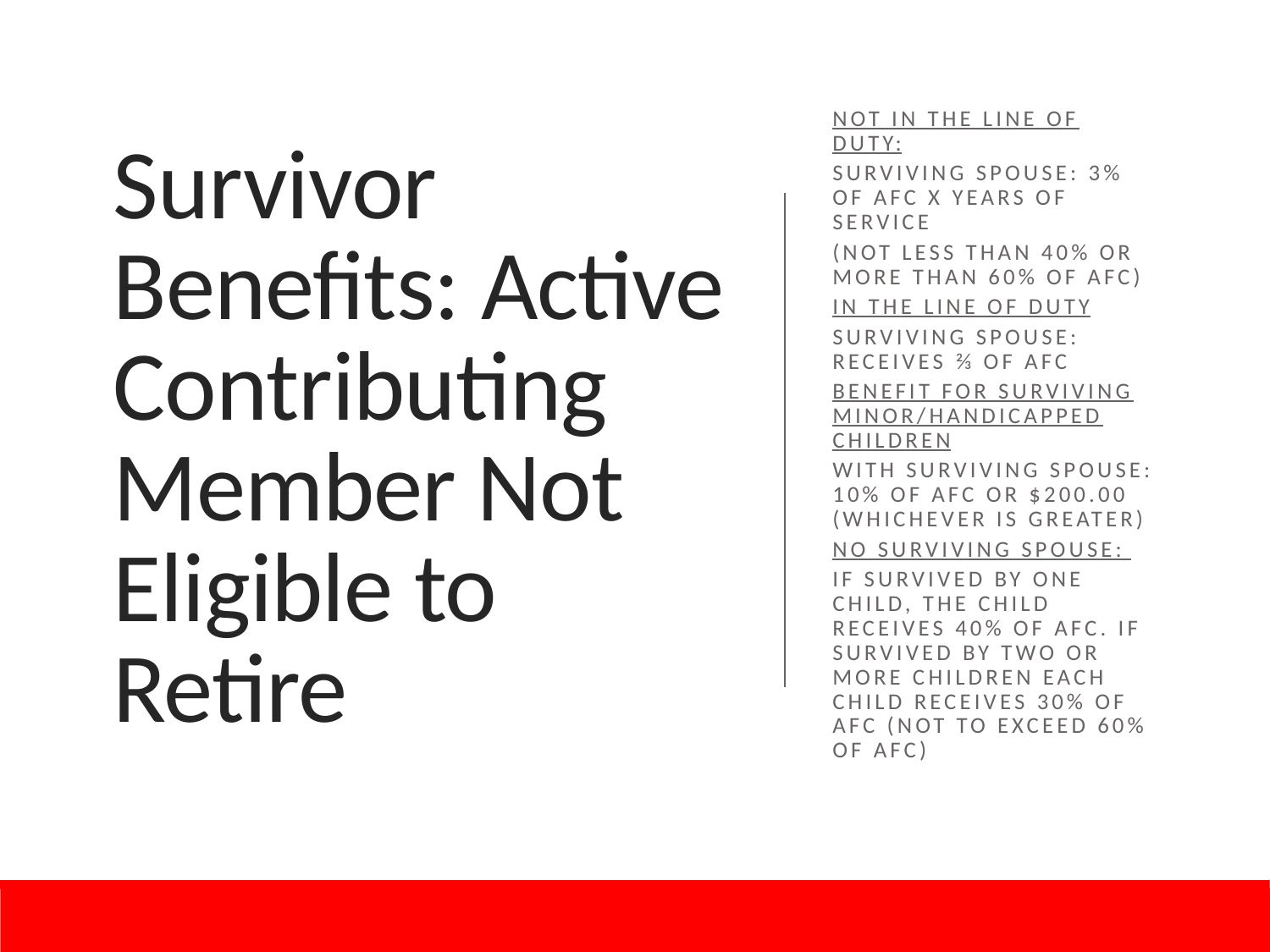

# Survivor Benefits: Active Contributing Member Not Eligible to Retire
Not in the Line of Duty:
Surviving Spouse: 3% of AFC x Years of Service
(Not less than 40% or more than 60% of AFC)
In the Line of Duty
Surviving Spouse:  Receives ⅔ of AFC
Benefit for Surviving Minor/Handicapped Children
With Surviving Spouse: 10% of AFC or $200.00 (whichever is greater)
No Surviving Spouse:
If survived by one child, the child receives 40% of AFC. If survived by two or more children each child receives 30% of AFC (not to exceed 60% of AFC)